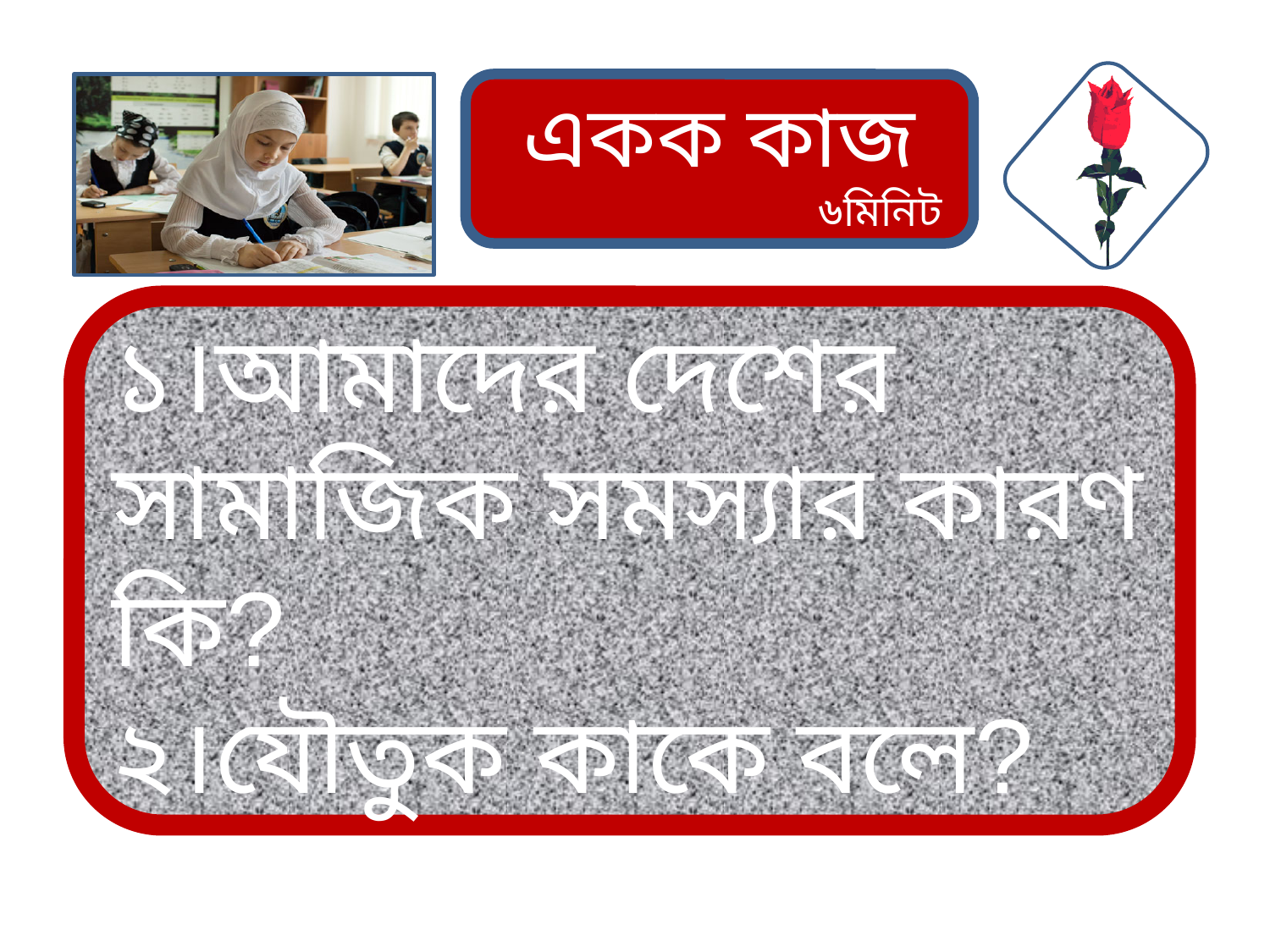

একক কাজ
৬মিনিট

১।আমাদের দেশের সামাজিক সমস্যার কারণ কি?
২।যৌতুক কাকে বলে?